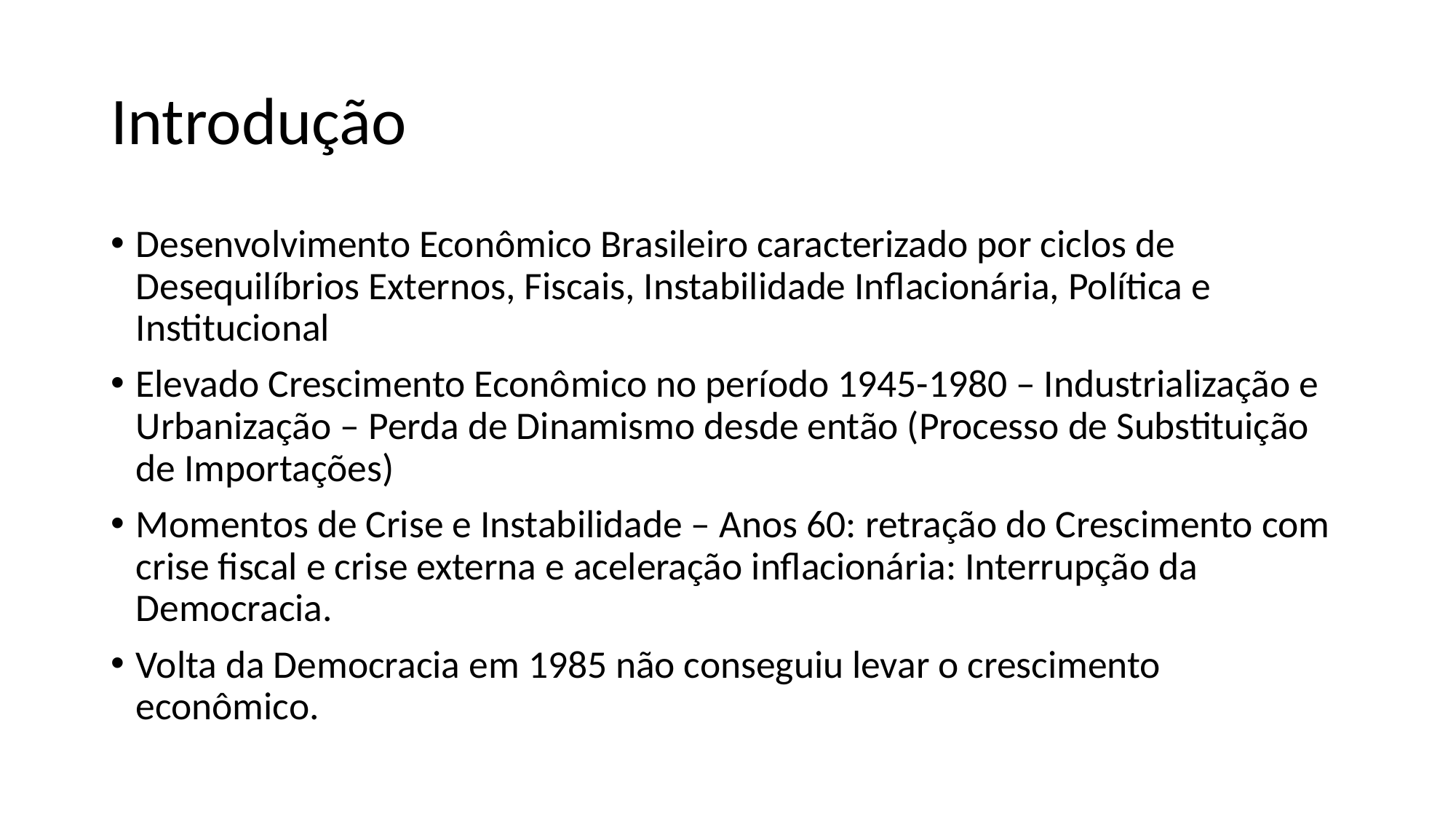

# Introdução
Desenvolvimento Econômico Brasileiro caracterizado por ciclos de Desequilíbrios Externos, Fiscais, Instabilidade Inflacionária, Política e Institucional
Elevado Crescimento Econômico no período 1945-1980 – Industrialização e Urbanização – Perda de Dinamismo desde então (Processo de Substituição de Importações)
Momentos de Crise e Instabilidade – Anos 60: retração do Crescimento com crise fiscal e crise externa e aceleração inflacionária: Interrupção da Democracia.
Volta da Democracia em 1985 não conseguiu levar o crescimento econômico.